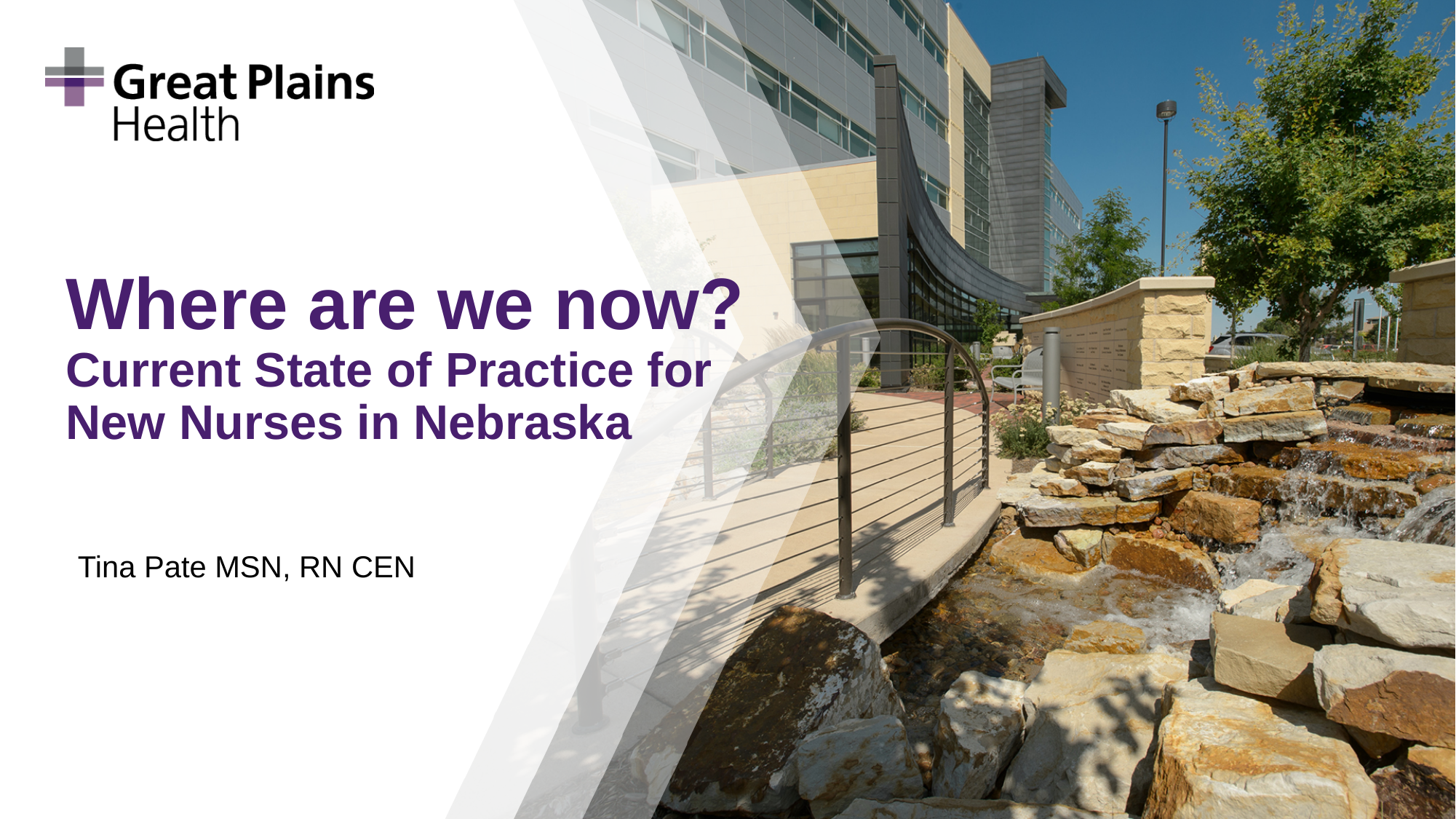

# Where are we now? Current State of Practice for New Nurses in Nebraska
Tina Pate MSN, RN CEN